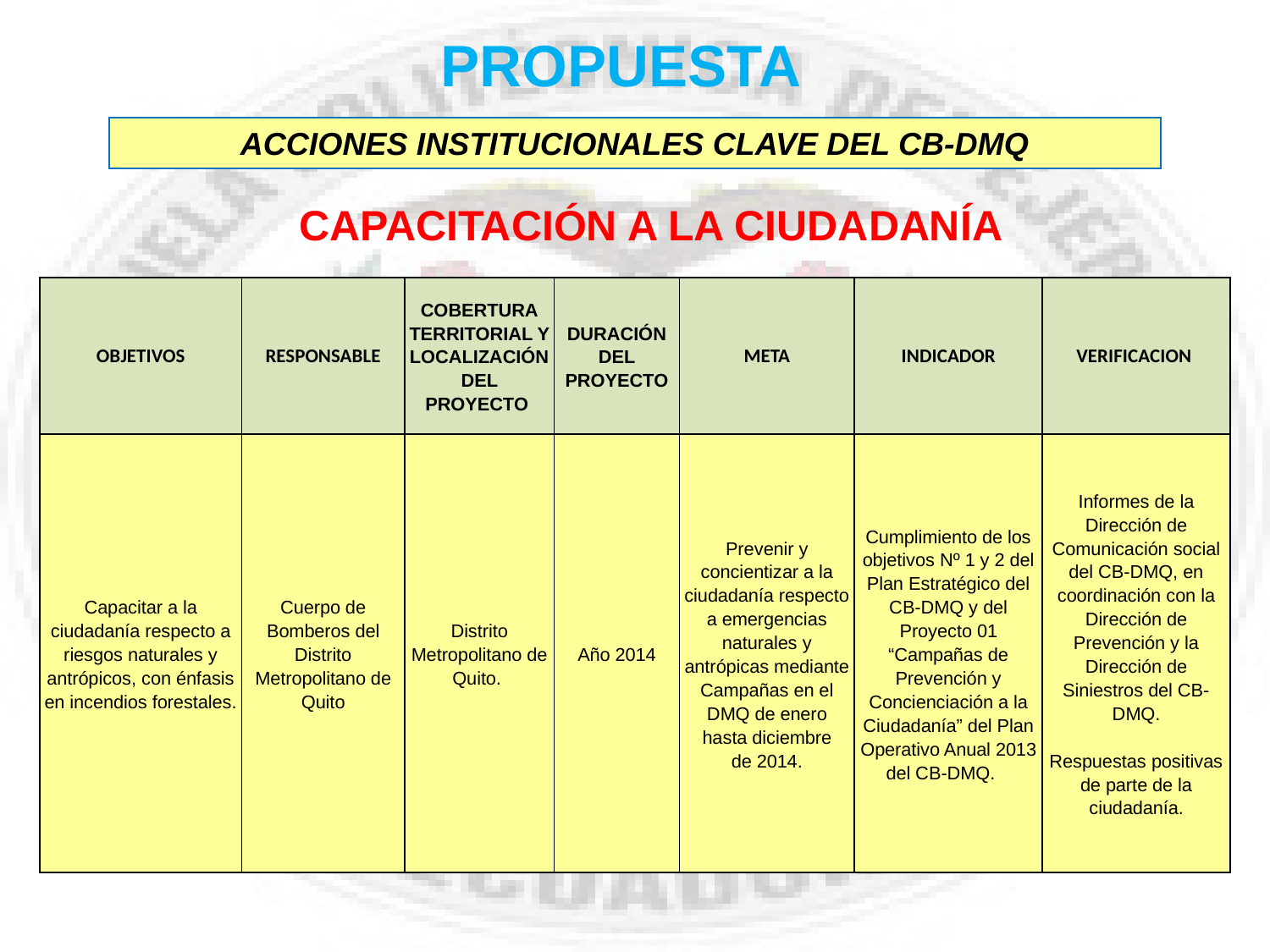

PROPUESTA
ACCIONES INSTITUCIONALES CLAVE DEL CB-DMQ
CAPACITACIÓN a la ciudadanía
| OBJETIVOS | RESPONSABLE | COBERTURA TERRITORIAL Y LOCALIZACIÓN DEL PROYECTO | DURACIÓN DEL PROYECTO | META | INDICADOR | VERIFICACION |
| --- | --- | --- | --- | --- | --- | --- |
| Capacitar a la ciudadanía respecto a riesgos naturales y antrópicos, con énfasis en incendios forestales. | Cuerpo de Bomberos del Distrito Metropolitano de Quito | Distrito Metropolitano de Quito. | Año 2014 | Prevenir y concientizar a la ciudadanía respecto a emergencias naturales y antrópicas mediante Campañas en el DMQ de enero hasta diciembre de 2014. | Cumplimiento de los objetivos Nº 1 y 2 del Plan Estratégico del CB-DMQ y del Proyecto 01 “Campañas de Prevención y Concienciación a la Ciudadanía” del Plan Operativo Anual 2013 del CB-DMQ. | Informes de la Dirección de Comunicación social del CB-DMQ, en coordinación con la Dirección de Prevención y la Dirección de Siniestros del CB-DMQ. Respuestas positivas de parte de la ciudadanía. |